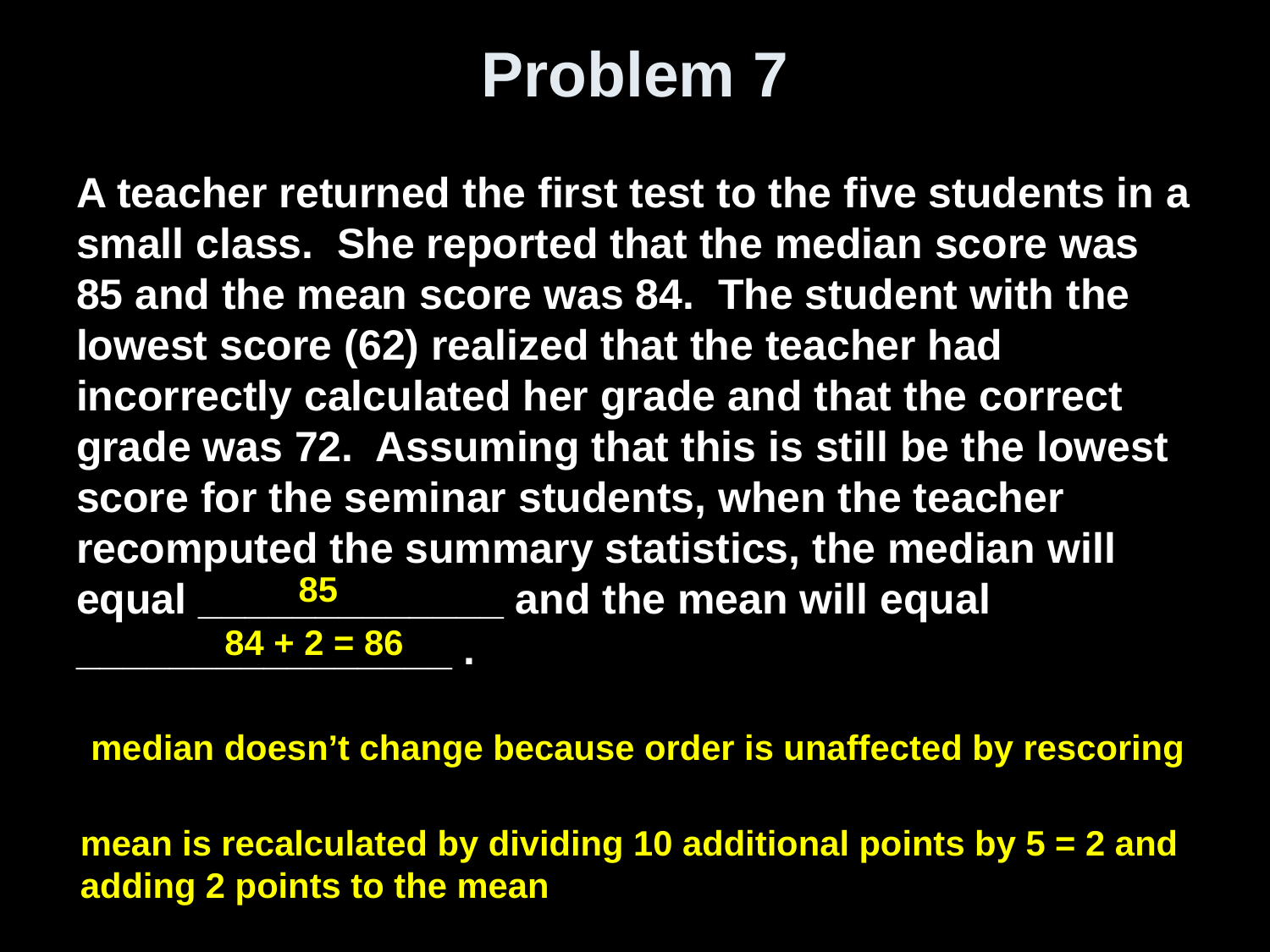

# Problem 7
A teacher returned the first test to the five students in a small class.  She reported that the median score was 85 and the mean score was 84.  The student with the lowest score (62) realized that the teacher had incorrectly calculated her grade and that the correct grade was 72.  Assuming that this is still be the lowest score for the seminar students, when the teacher recomputed the summary statistics, the median will equal _____________ and the mean will equal ________________ .
85
84 + 2 = 86
median doesn’t change because order is unaffected by rescoring
mean is recalculated by dividing 10 additional points by 5 = 2 and
adding 2 points to the mean